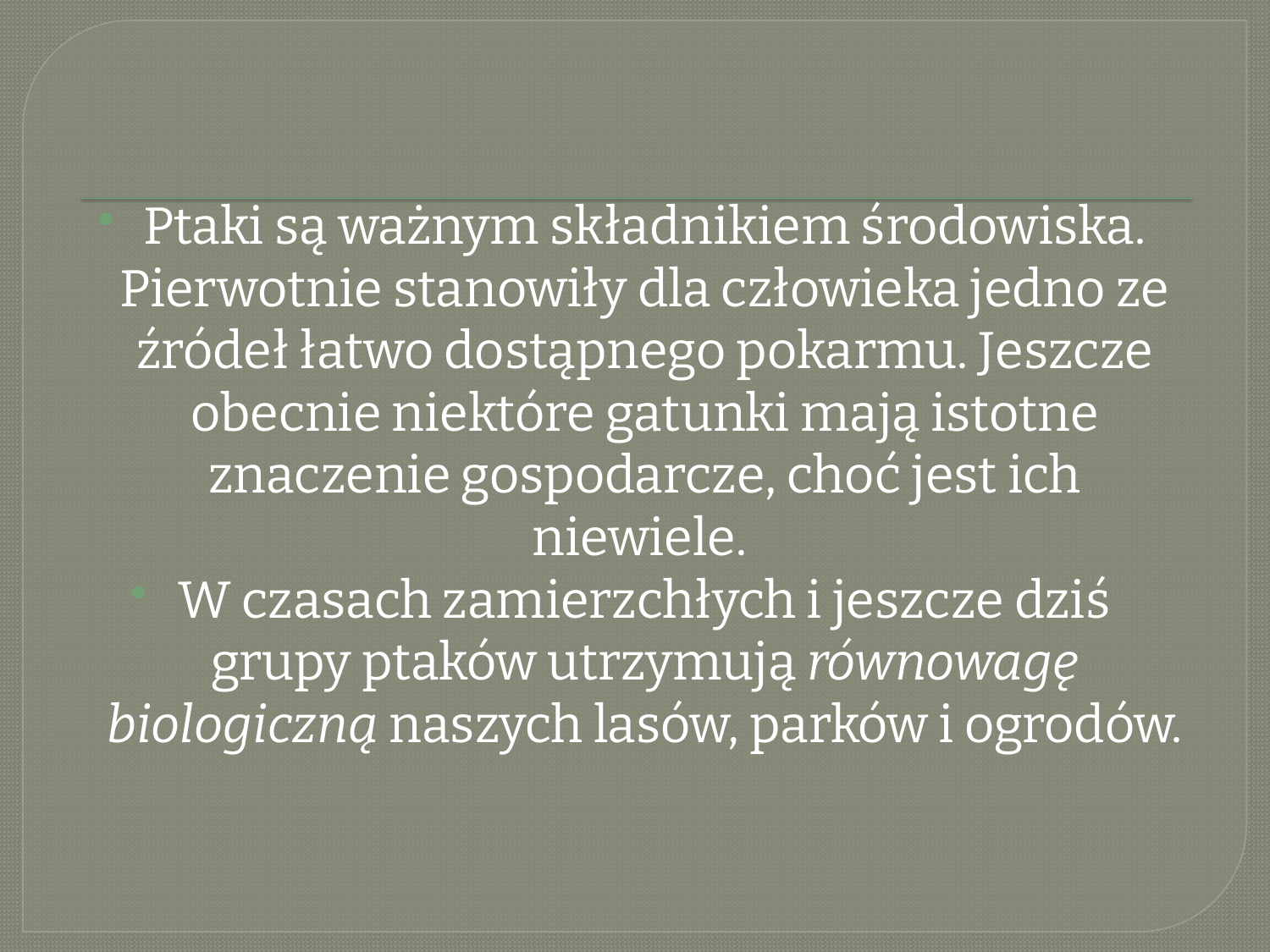

Ptaki są ważnym składnikiem środowiska. Pierwotnie stanowiły dla człowieka jedno ze źródeł łatwo dostąpnego pokarmu. Jeszcze obecnie niektóre gatunki mają istotne znaczenie gospodarcze, choć jest ich niewiele.
W czasach zamierzchłych i jeszcze dziś grupy ptaków utrzymują równowagę biologiczną naszych lasów, parków i ogrodów.